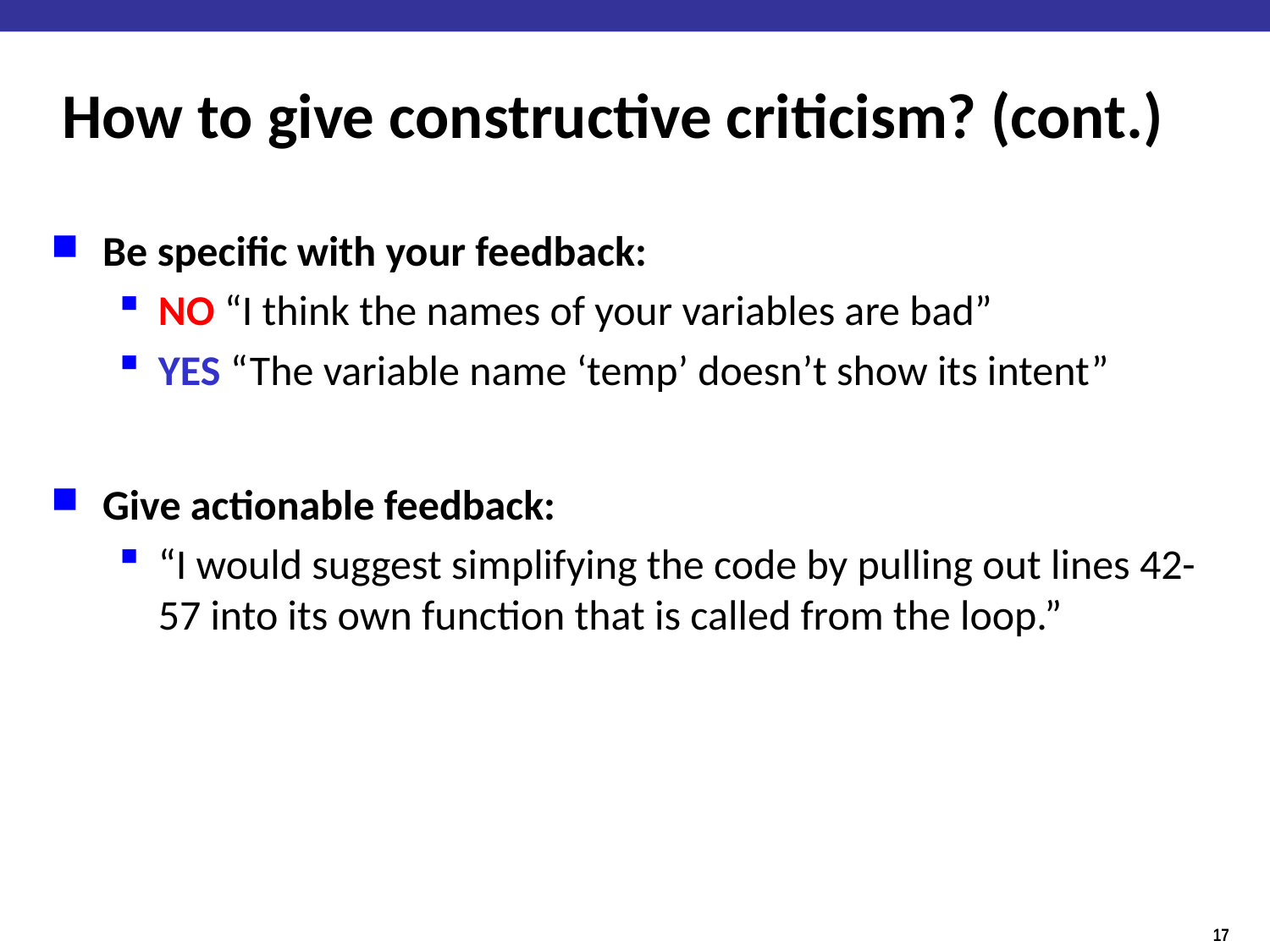

# How to give constructive criticism? (cont.)

Be specific with your feedback:
NO “I think the names of your variables are bad”
YES “The variable name ‘temp’ doesn’t show its intent”

Give actionable feedback:
“I would suggest simplifying the code by pulling out lines 42-57 into its own function that is called from the loop.”